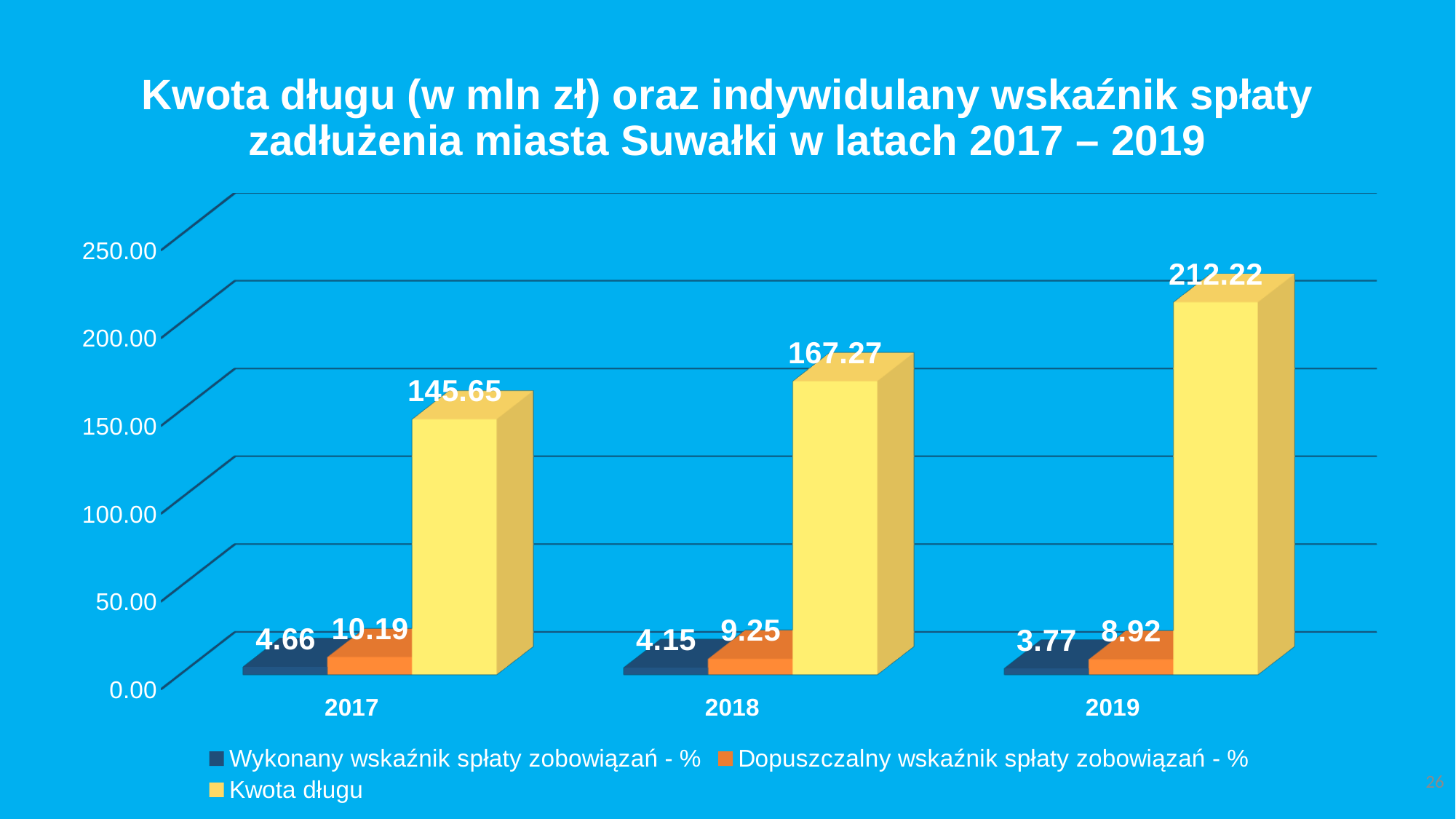

# Kwota długu (w mln zł) oraz indywidulany wskaźnik spłaty zadłużenia miasta Suwałki w latach 2017 – 2019

[unsupported chart]

26